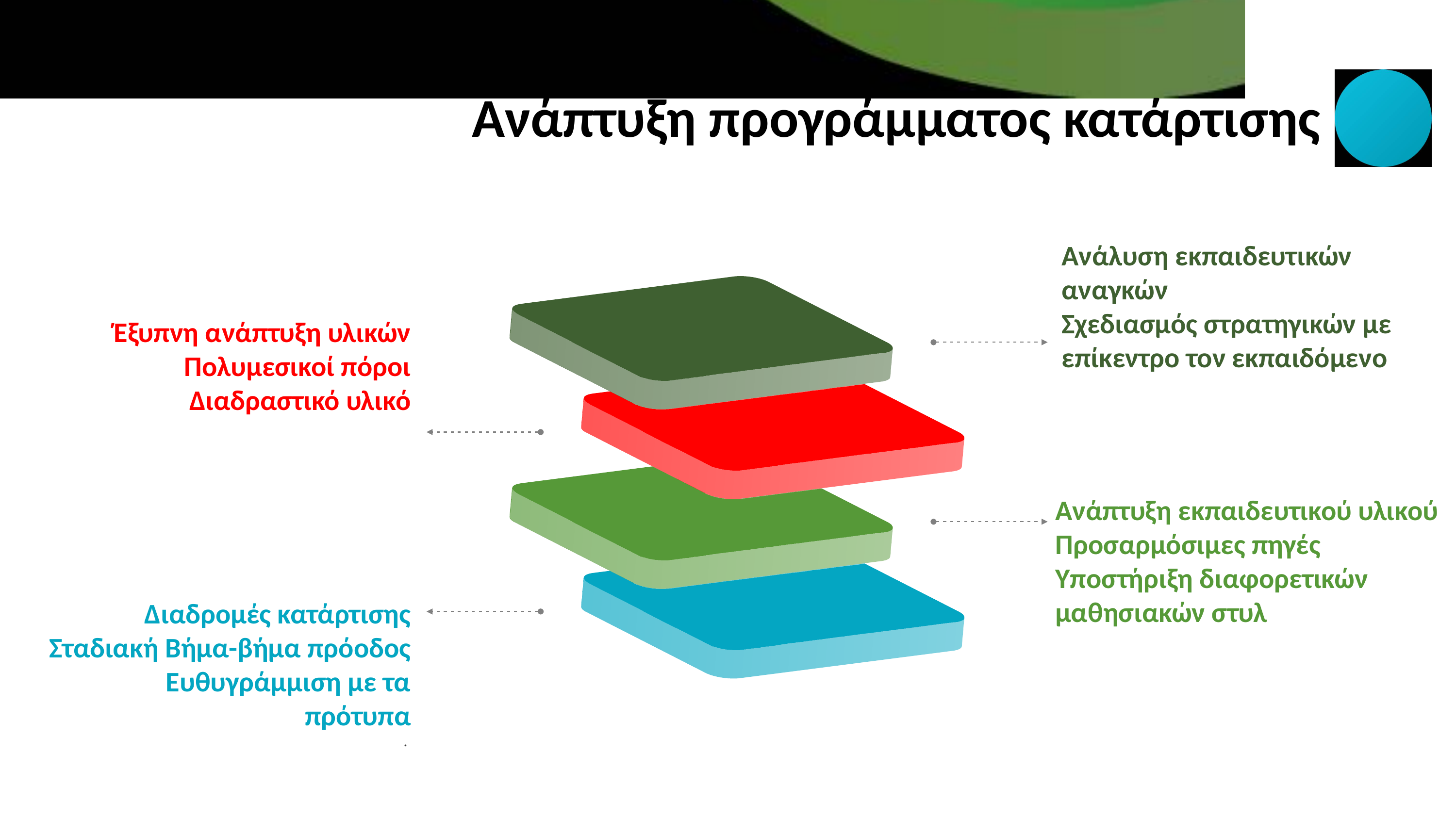

Ανάπτυξη προγράμματος κατάρτισης
Ανάλυση εκπαιδευτικών αναγκών
Σχεδιασμός στρατηγικών με επίκεντρο τον εκπαιδόμενο

Έξυπνη ανάπτυξη υλικών
Πολυμεσικοί πόροι
Διαδραστικό υλικό

Ανάπτυξη εκπαιδευτικού υλικού
Προσαρμόσιμες πηγές
Υποστήριξη διαφορετικών μαθησιακών στυλ

Διαδρομές κατάρτισης
Σταδιακή Βήμα-βήμα πρόοδος
	Ευθυγράμμιση με τα πρότυπα
.